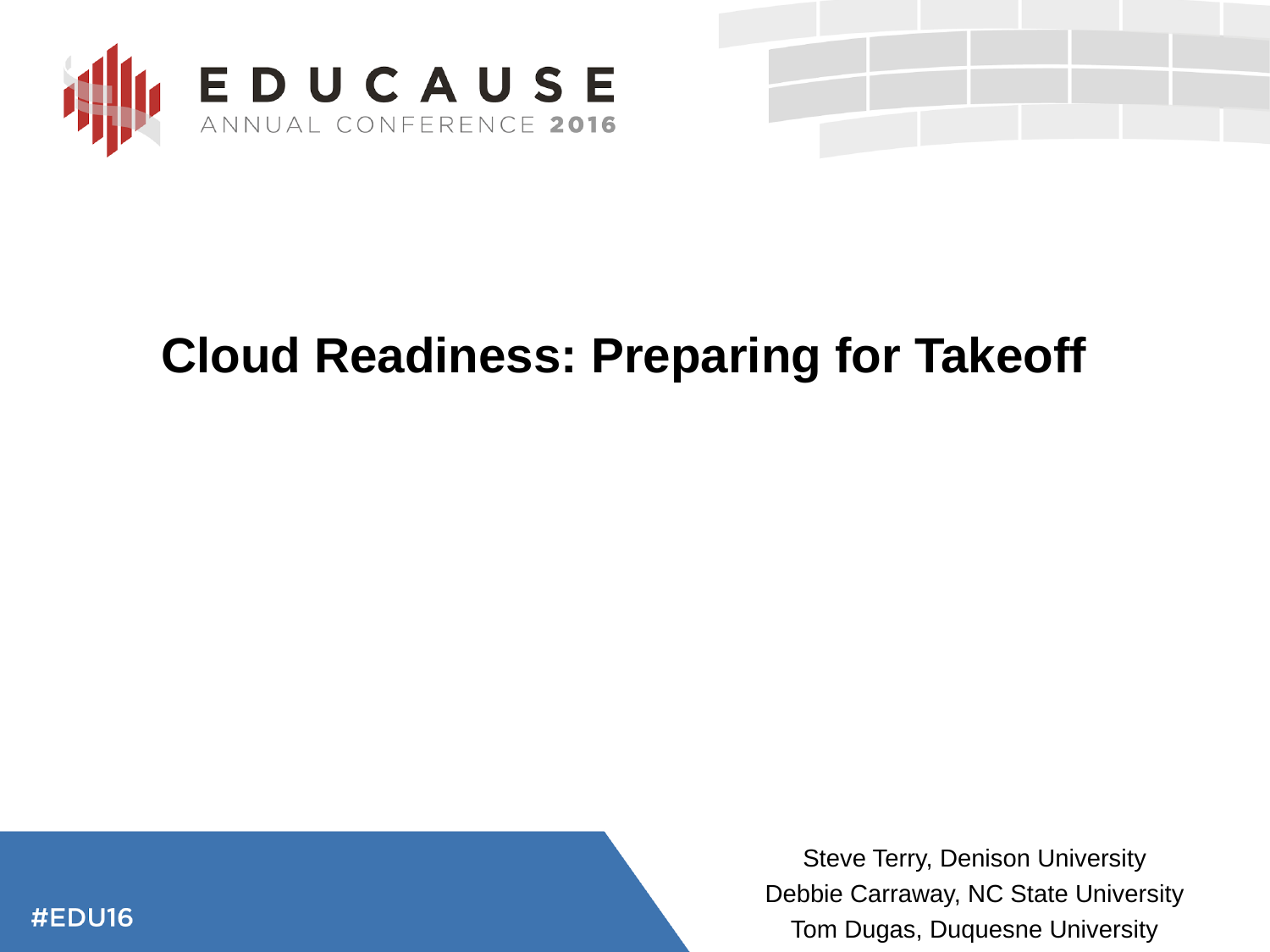

Cloud Readiness: Preparing for Takeoff
Steve Terry, Denison University
Debbie Carraway, NC State University
Tom Dugas, Duquesne University